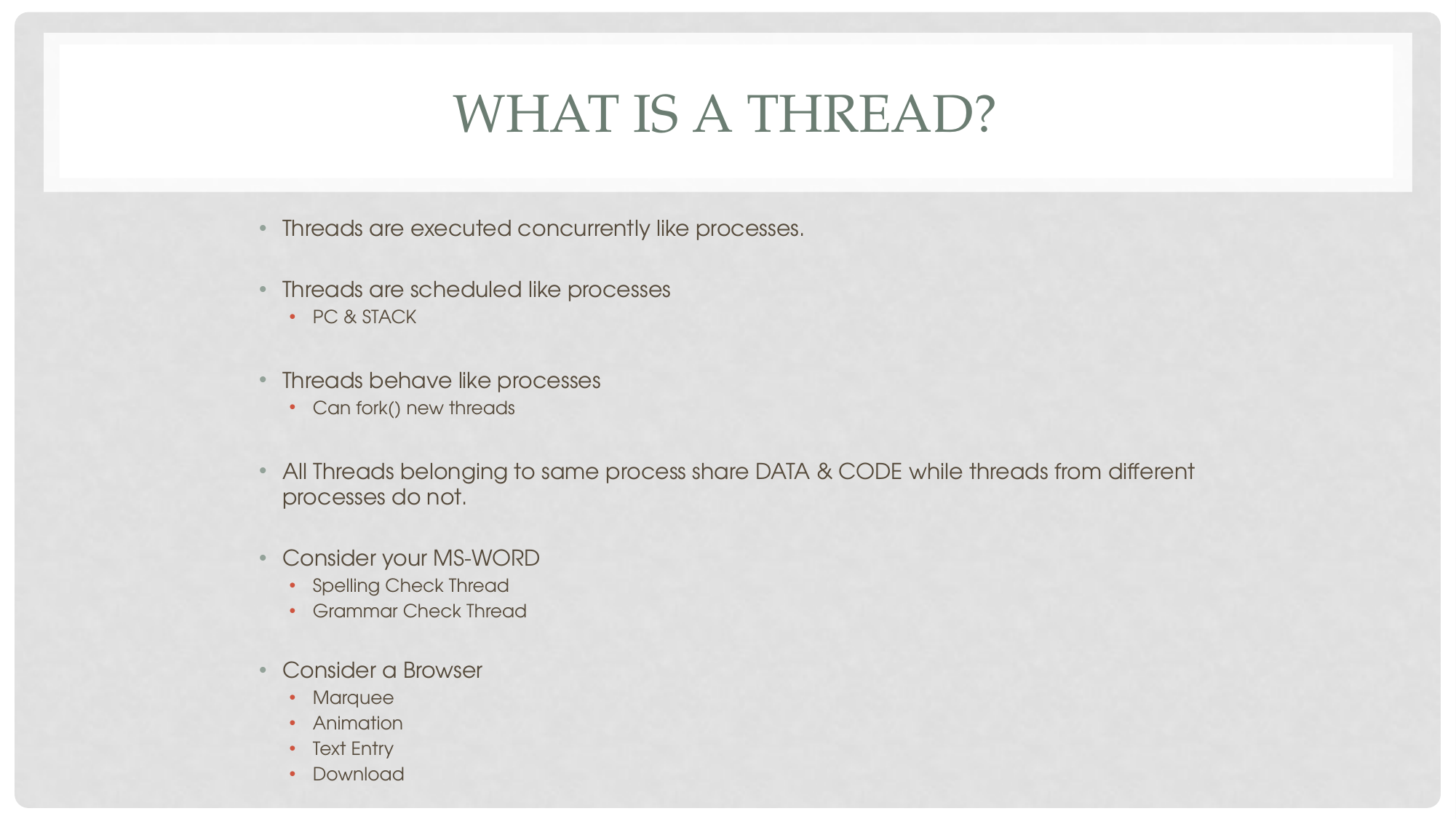

# What is a Thread?
Threads are executed concurrently like processes.

Threads are scheduled like processes
PC & STACK

Threads behave like processes
Can fork() new threads

All Threads belonging to same process share DATA & CODE while threads from different processes do not.

Consider your MS-WORD
Spelling Check Thread
Grammar Check Thread

Consider a Browser
Marquee
Animation
Text Entry
Download